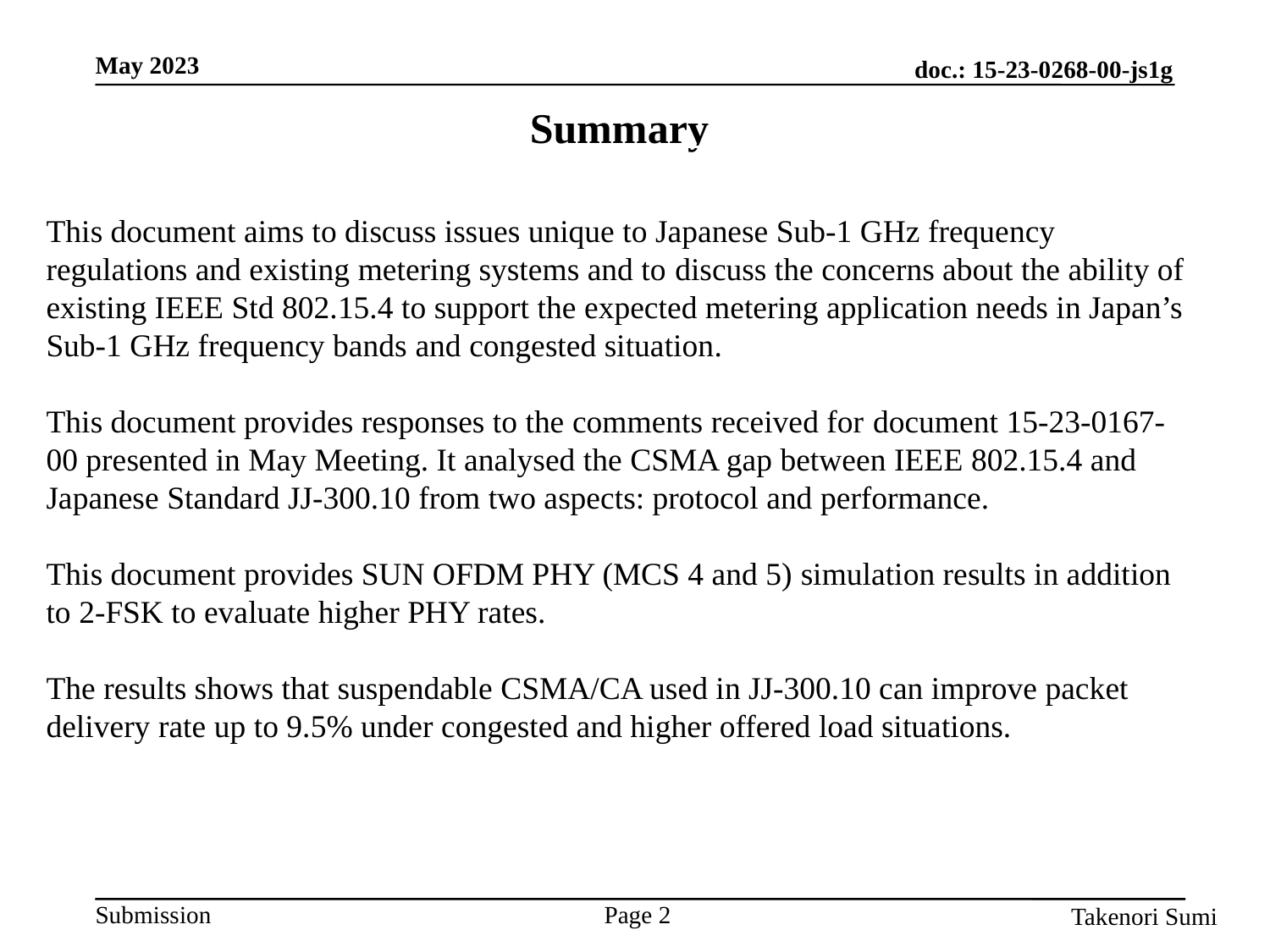

Summary

This document aims to discuss issues unique to Japanese Sub-1 GHz frequency regulations and existing metering systems and to discuss the concerns about the ability of existing IEEE Std 802.15.4 to support the expected metering application needs in Japan’s Sub-1 GHz frequency bands and congested situation.

This document provides responses to the comments received for document 15-23-0167-00 presented in May Meeting. It analysed the CSMA gap between IEEE 802.15.4 and Japanese Standard JJ-300.10 from two aspects: protocol and performance.

This document provides SUN OFDM PHY (MCS 4 and 5) simulation results in addition to 2-FSK to evaluate higher PHY rates.

The results shows that suspendable CSMA/CA used in JJ-300.10 can improve packet delivery rate up to 9.5% under congested and higher offered load situations.